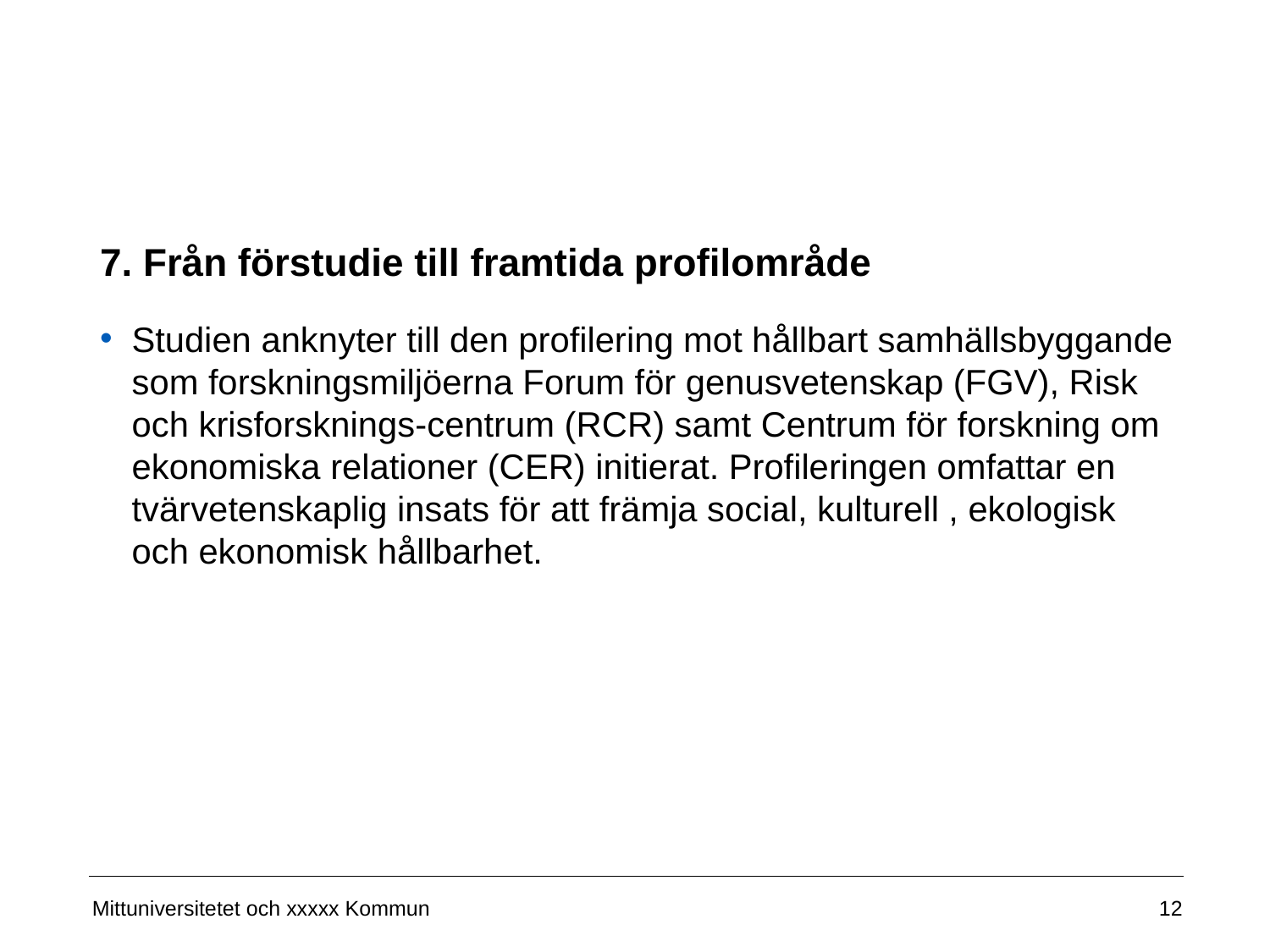

# 7. Från förstudie till framtida profilområde
Studien anknyter till den profilering mot hållbart samhällsbyggande som forskningsmiljöerna Forum för genusvetenskap (FGV), Risk och krisforsknings-centrum (RCR) samt Centrum för forskning om ekonomiska relationer (CER) initierat. Profileringen omfattar en tvärvetenskaplig insats för att främja social, kulturell , ekologisk och ekonomisk hållbarhet.
12